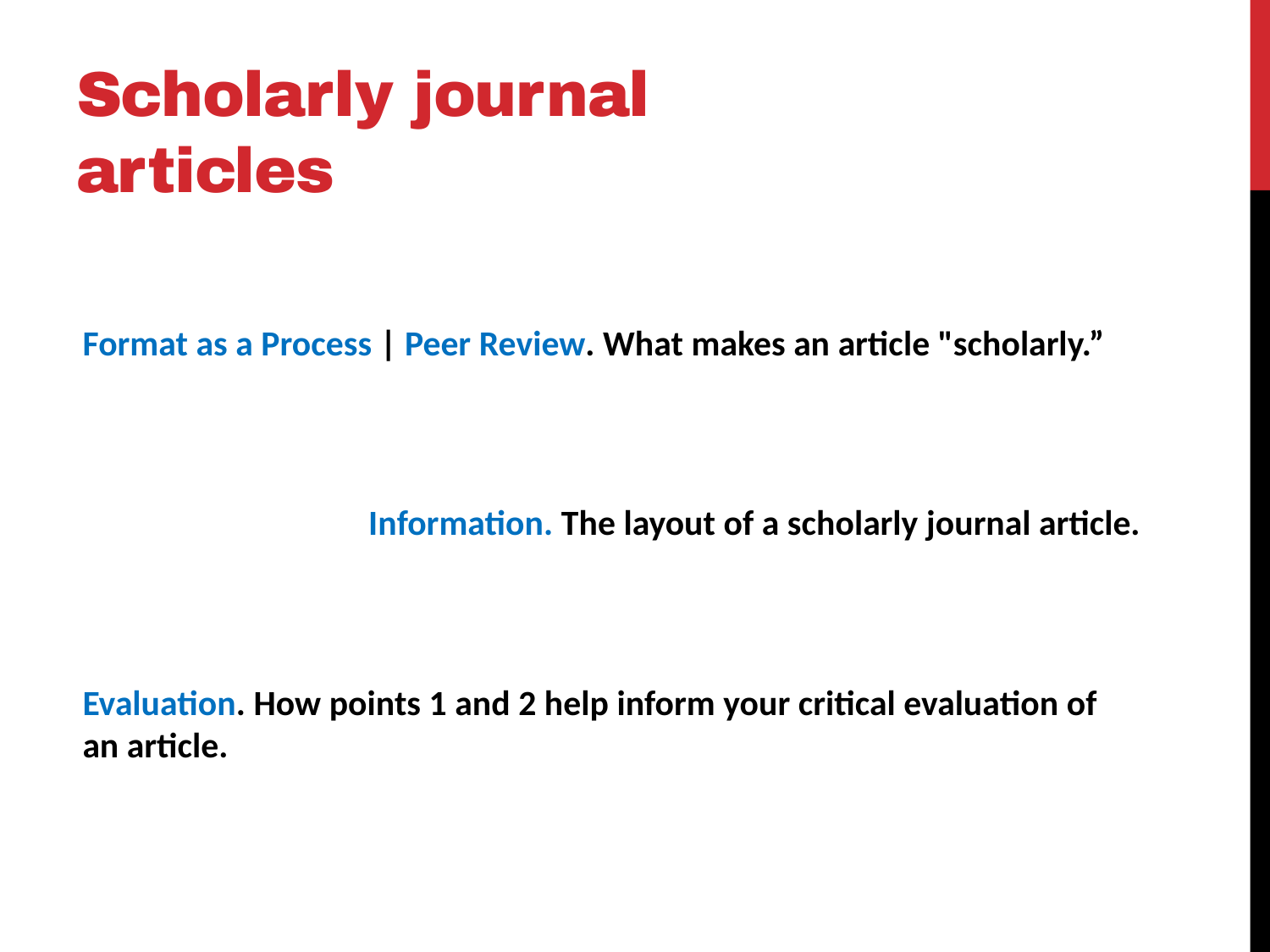

# Scholarly journal articles

Format as a Process | Peer Review. What makes an article "scholarly.”

Information. The layout of a scholarly journal article.

Evaluation. How points 1 and 2 help inform your critical evaluation of an article.